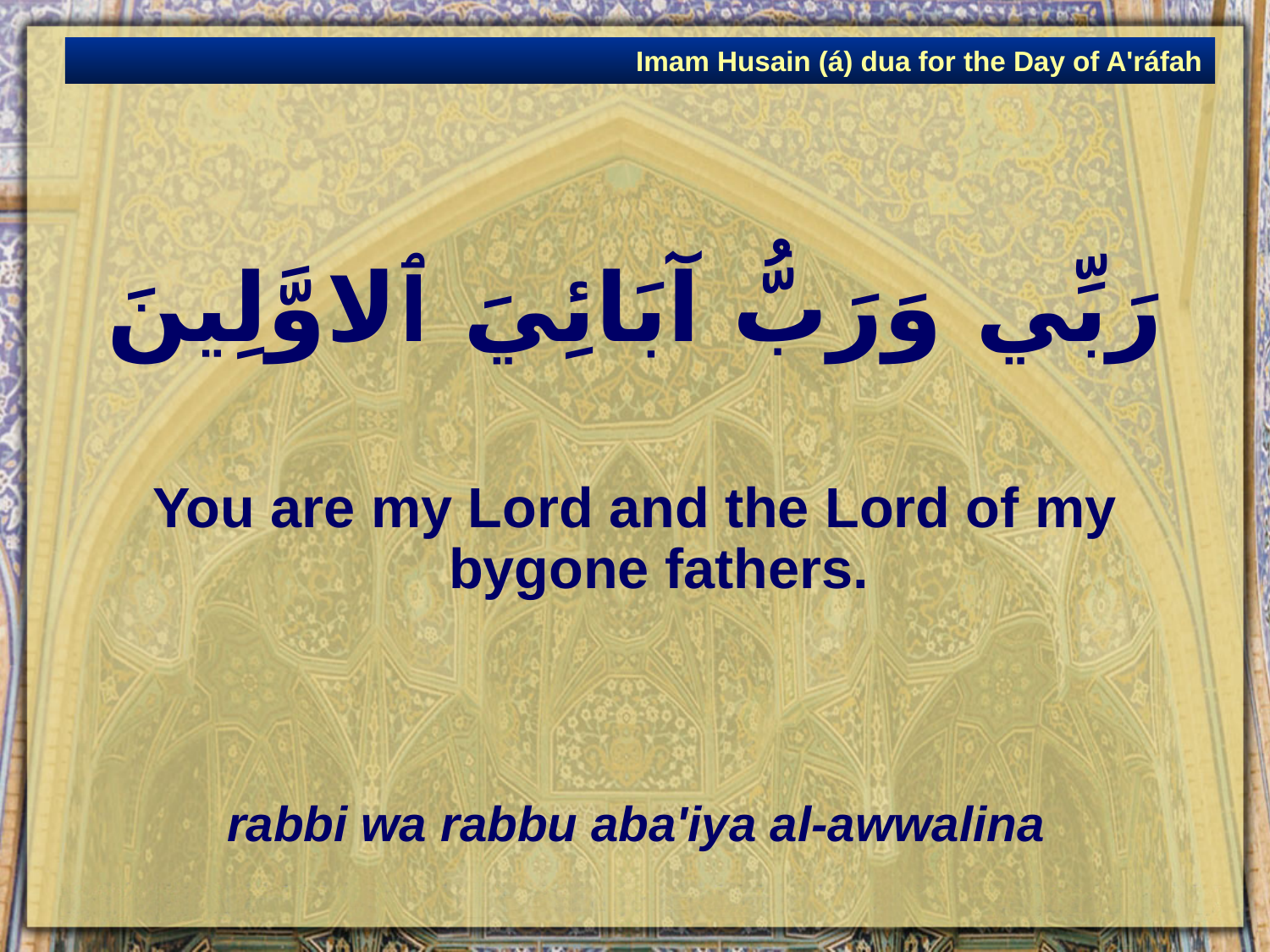

Imam Husain (á) dua for the Day of A'ráfah
# رَبِّي وَرَبُّ آبَائِيَ ٱلاوَّلِينَ
You are my Lord and the Lord of my bygone fathers.
rabbi wa rabbu aba'iya al-awwalina